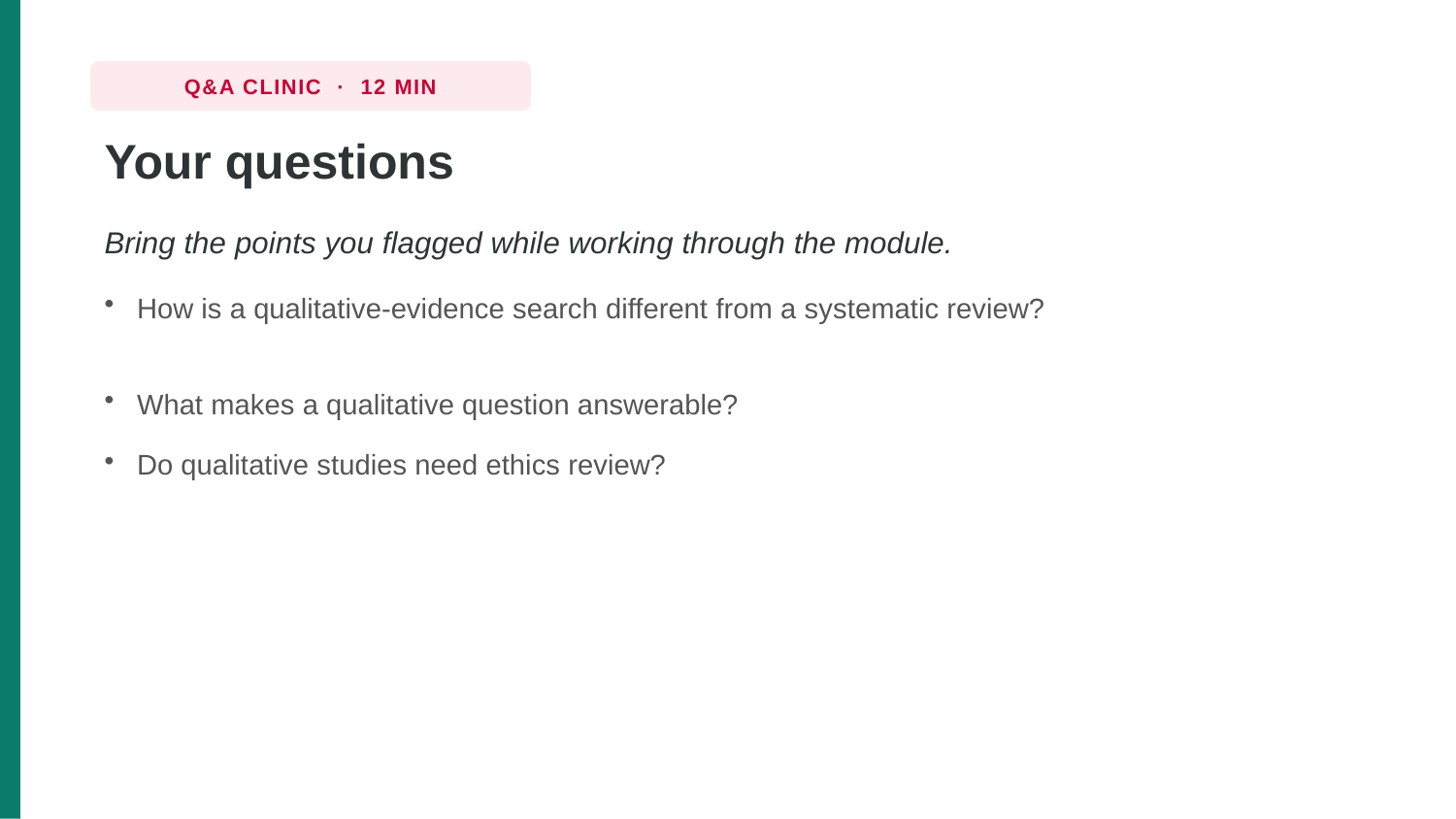

Q&A CLINIC  ·  12 MIN
Your questions
Bring the points you flagged while working through the module.
How is a qualitative-evidence search different from a systematic review?
What makes a qualitative question answerable?
Do qualitative studies need ethics review?